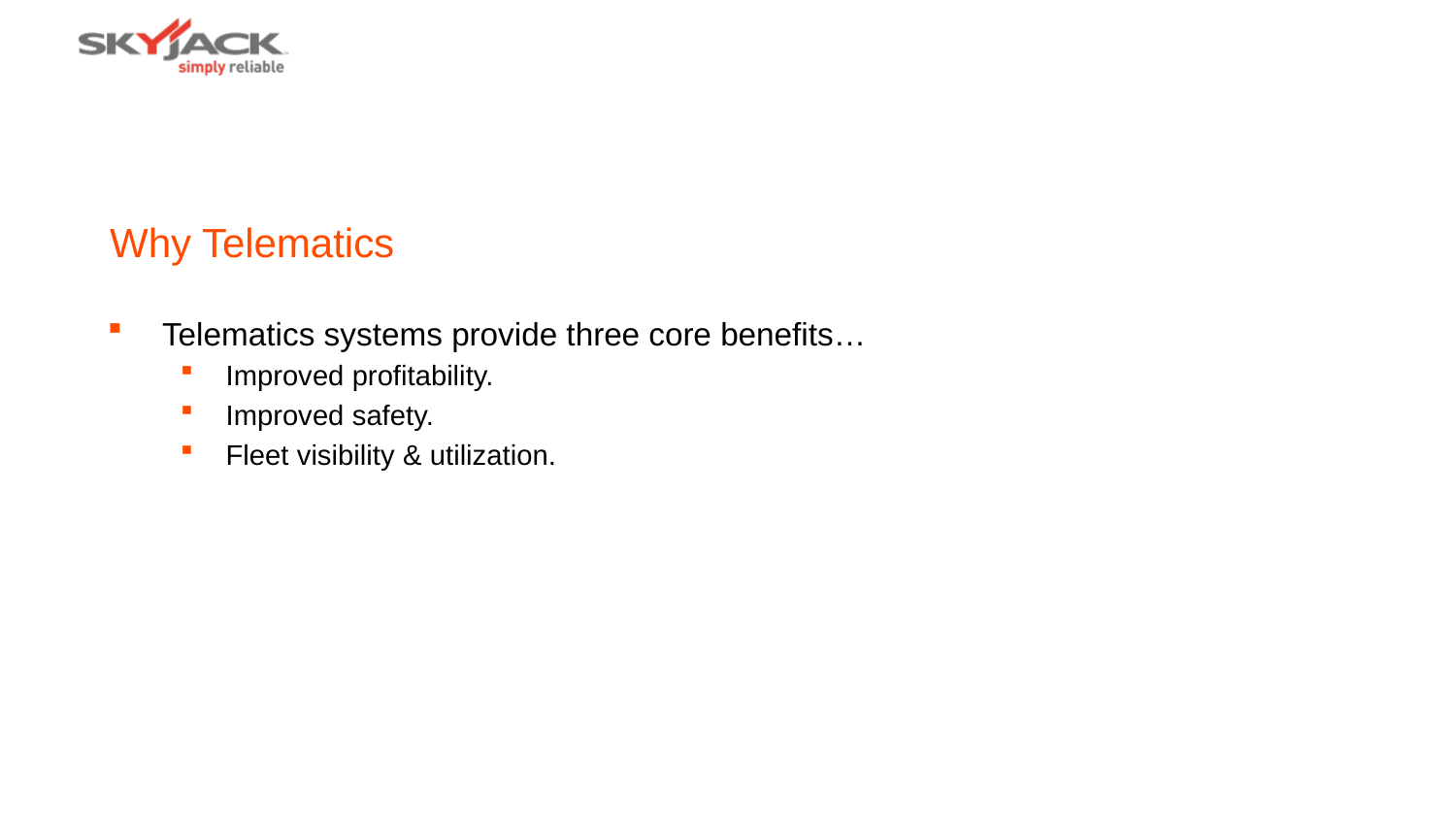

# Why Telematics
Telematics systems provide three core benefits…
Improved profitability.
Improved safety.
Fleet visibility & utilization.